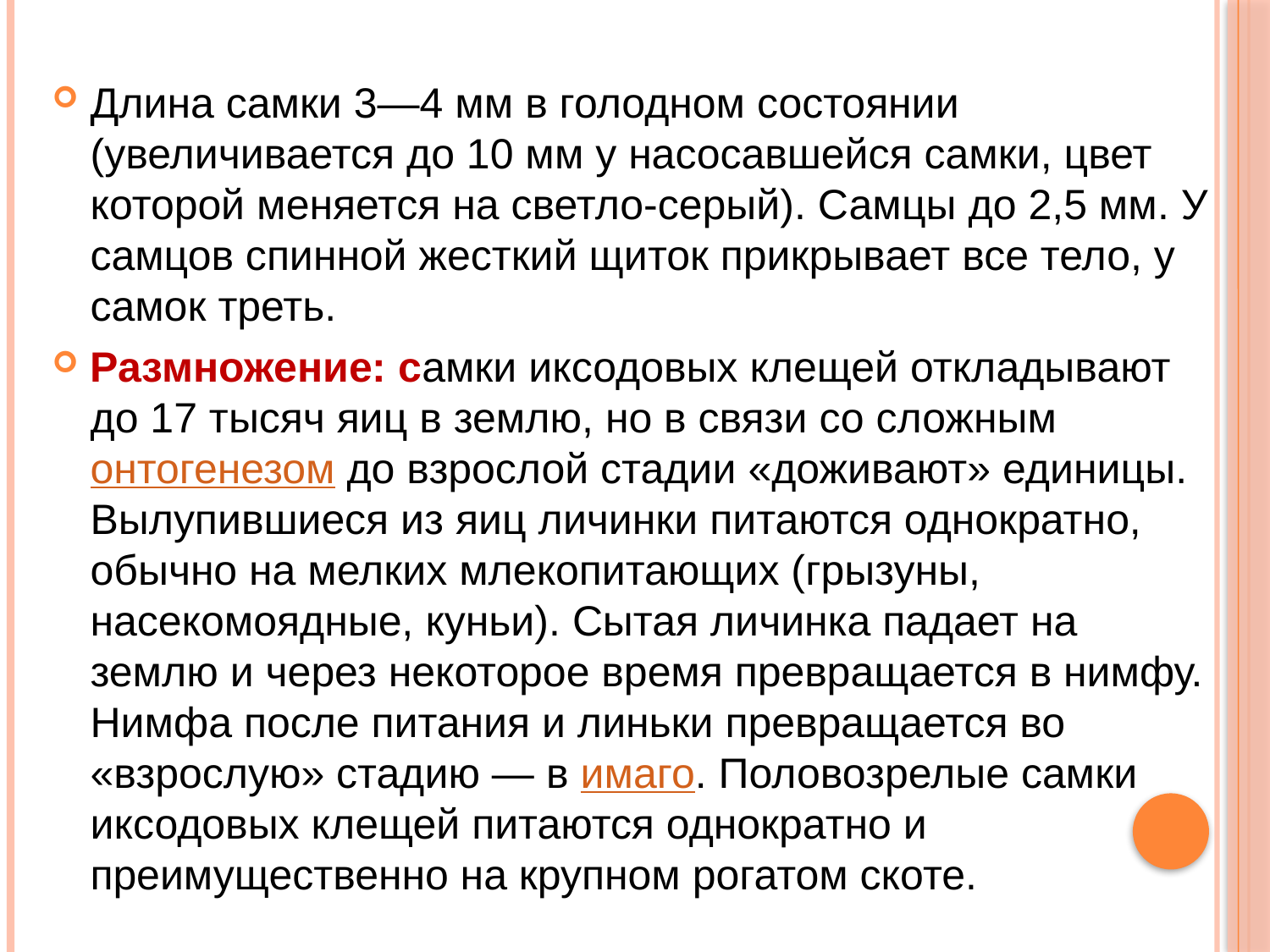

#
Длина самки 3—4 мм в голодном состоянии (увеличивается до 10 мм у насосавшейся самки, цвет которой меняется на светло-серый). Самцы до 2,5 мм. У самцов спинной жесткий щиток прикрывает все тело, у самок треть.
Размножение: самки иксодовых клещей откладывают до 17 тысяч яиц в землю, но в связи со сложным онтогенезом до взрослой стадии «доживают» единицы. Вылупившиеся из яиц личинки питаются однократно, обычно на мелких млекопитающих (грызуны, насекомоядные, куньи). Сытая личинка падает на землю и через некоторое время превращается в нимфу. Нимфа после питания и линьки превращается во «взрослую» стадию — в имаго. Половозрелые самки иксодовых клещей питаются однократно и преимущественно на крупном рогатом скоте.